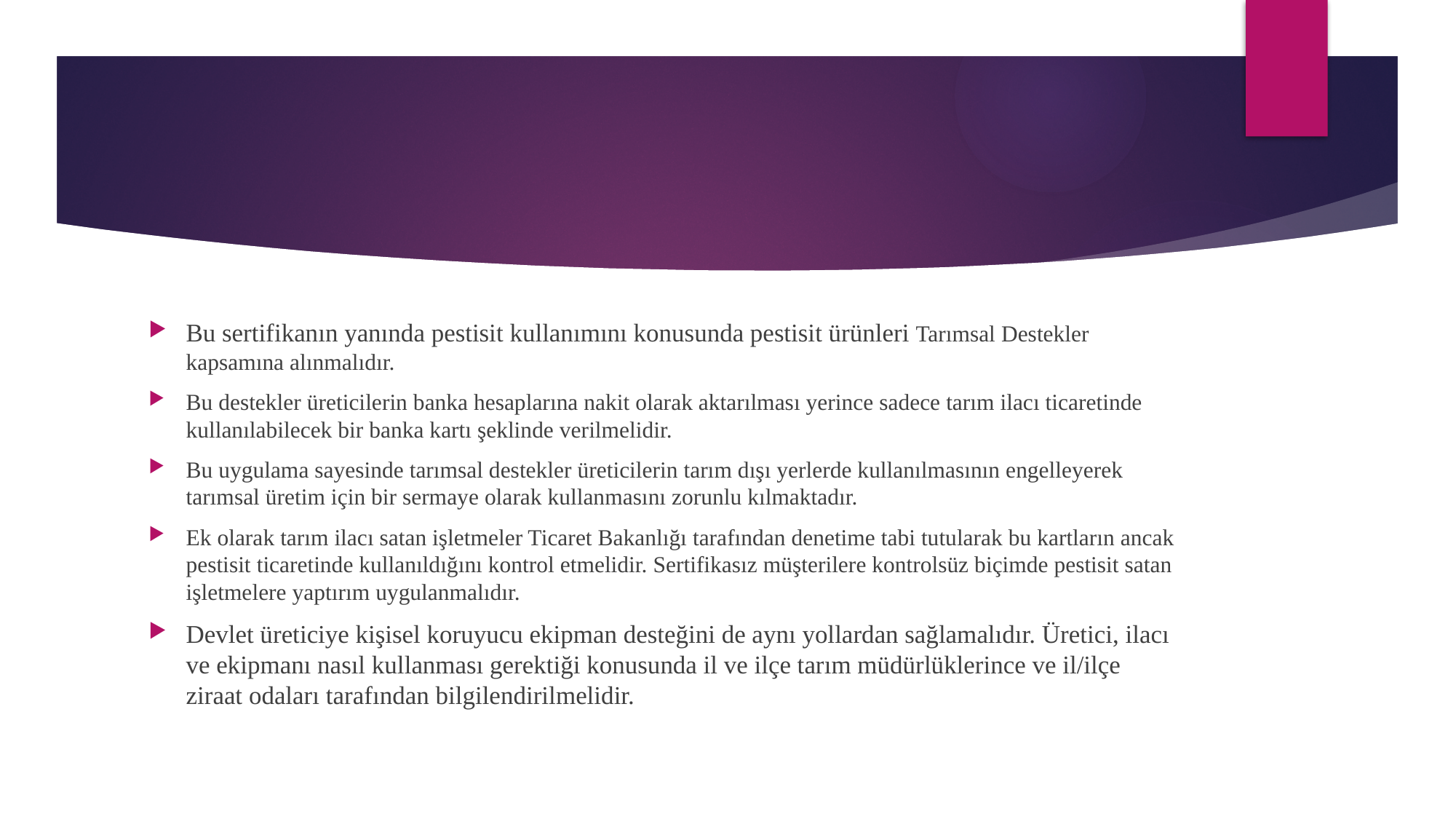

#
Bu sertifikanın yanında pestisit kullanımını konusunda pestisit ürünleri Tarımsal Destekler kapsamına alınmalıdır.
Bu destekler üreticilerin banka hesaplarına nakit olarak aktarılması yerince sadece tarım ilacı ticaretinde kullanılabilecek bir banka kartı şeklinde verilmelidir.
Bu uygulama sayesinde tarımsal destekler üreticilerin tarım dışı yerlerde kullanılmasının engelleyerek tarımsal üretim için bir sermaye olarak kullanmasını zorunlu kılmaktadır.
Ek olarak tarım ilacı satan işletmeler Ticaret Bakanlığı tarafından denetime tabi tutularak bu kartların ancak pestisit ticaretinde kullanıldığını kontrol etmelidir. Sertifikasız müşterilere kontrolsüz biçimde pestisit satan işletmelere yaptırım uygulanmalıdır.
Devlet üreticiye kişisel koruyucu ekipman desteğini de aynı yollardan sağlamalıdır. Üretici, ilacı ve ekipmanı nasıl kullanması gerektiği konusunda il ve ilçe tarım müdürlüklerince ve il/ilçe ziraat odaları tarafından bilgilendirilmelidir.